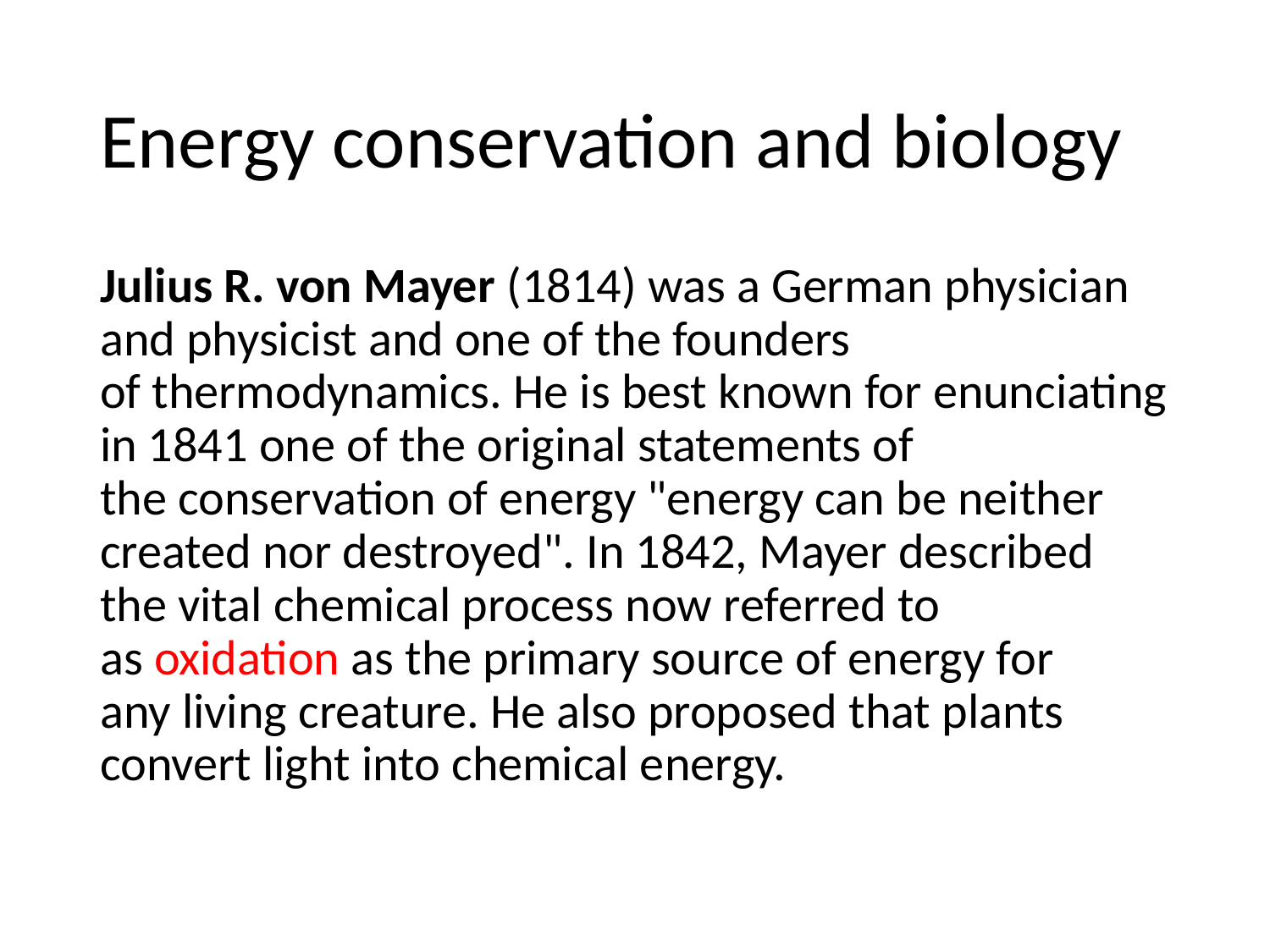

# Energy conservation and biology
Julius R. von Mayer (1814) was a German physician and physicist and one of the founders of thermodynamics. He is best known for enunciating in 1841 one of the original statements of the conservation of energy "energy can be neither created nor destroyed". In 1842, Mayer described the vital chemical process now referred to as oxidation as the primary source of energy for any living creature. He also proposed that plants convert light into chemical energy.